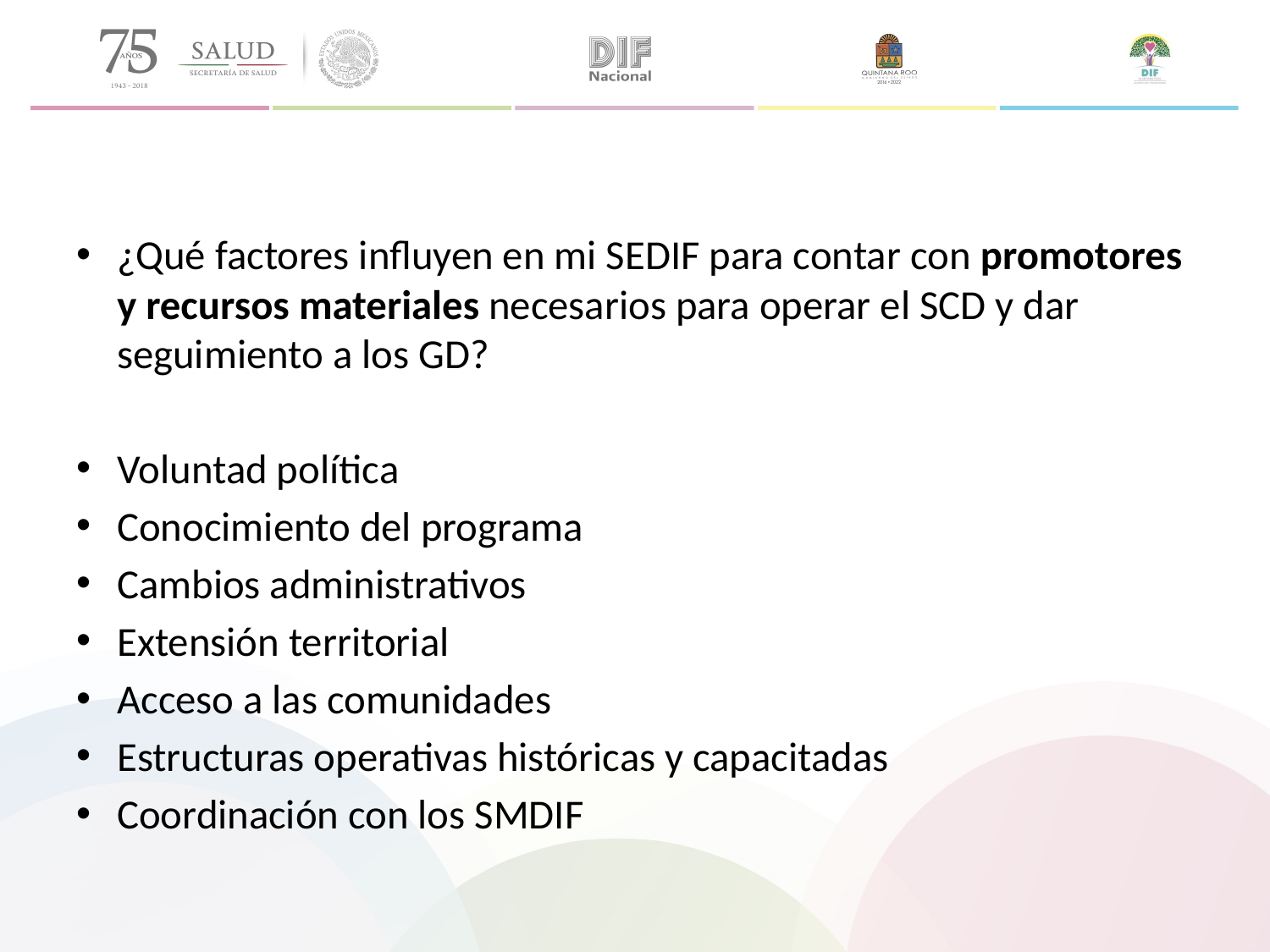

¿Qué factores influyen en mi SEDIF para contar con promotores y recursos materiales necesarios para operar el SCD y dar seguimiento a los GD?

Voluntad política
Conocimiento del programa
Cambios administrativos
Extensión territorial
Acceso a las comunidades
Estructuras operativas históricas y capacitadas
Coordinación con los SMDIF